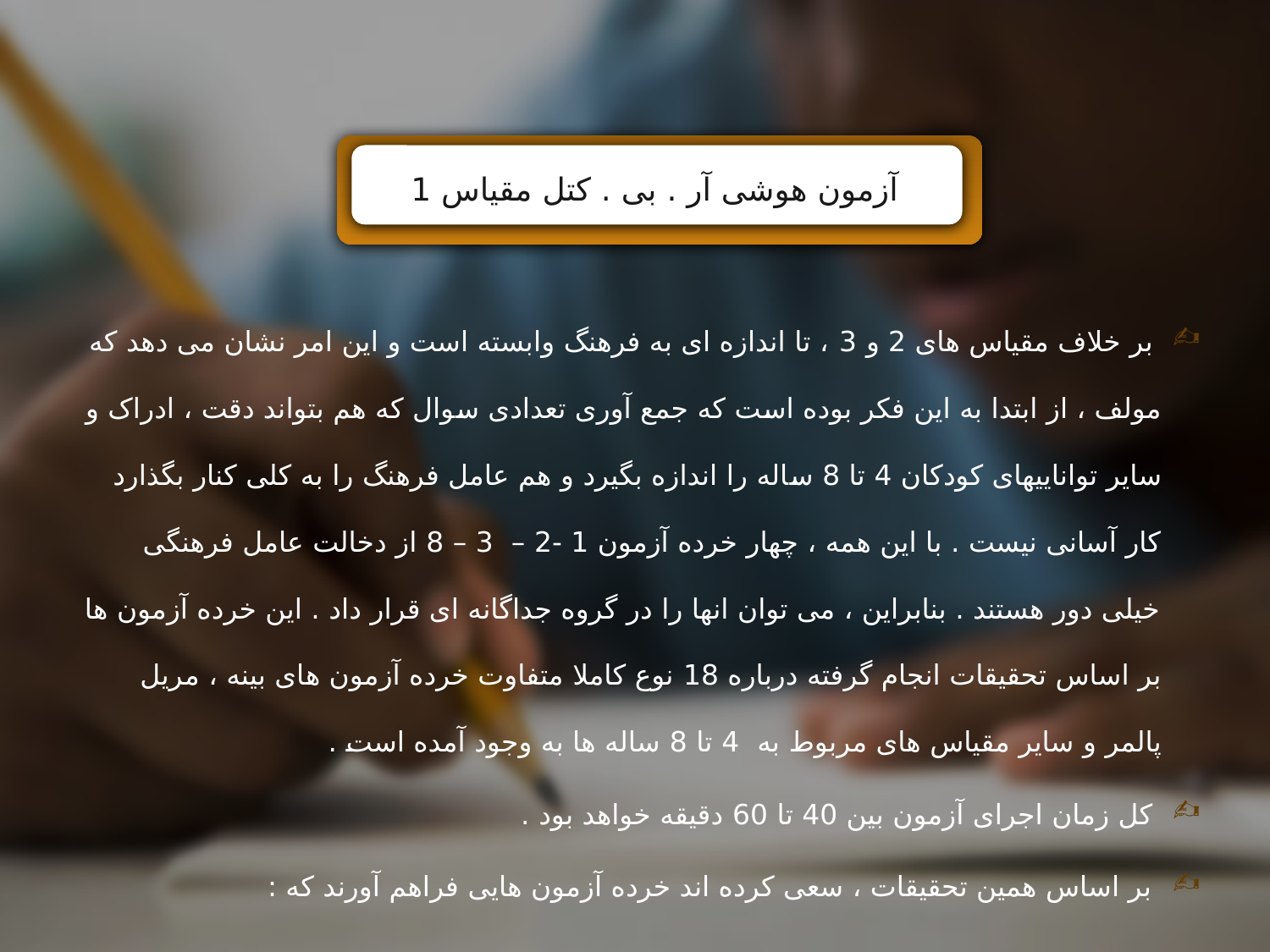

آزمون هوشی آر . بی . کتل مقیاس 1
 بر خلاف مقیاس های 2 و 3 ، تا اندازه ای به فرهنگ وابسته است و این امر نشان می دهد که مولف ، از ابتدا به این فکر بوده است که جمع آوری تعدادی سوال که هم بتواند دقت ، ادراک و سایر تواناییهای کودکان 4 تا 8 ساله را اندازه بگیرد و هم عامل فرهنگ را به کلی کنار بگذارد کار آسانی نیست . با این همه ، چهار خرده آزمون 1 -2 –  3 – 8 از دخالت عامل فرهنگی خیلی دور هستند . بنابراین ، می توان انها را در گروه جداگانه ای قرار داد . این خرده آزمون ها بر اساس تحقیقات انجام گرفته درباره 18 نوع کاملا متفاوت خرده آزمون های بینه ، مریل پالمر و سایر مقیاس های مربوط به  4 تا 8 ساله ها به وجود آمده است .
 کل زمان اجرای آزمون بین 40 تا 60 دقیقه خواهد بود .
 بر اساس همین تحقیقات ، سعی کرده اند خرده آزمون هایی فراهم آورند که :